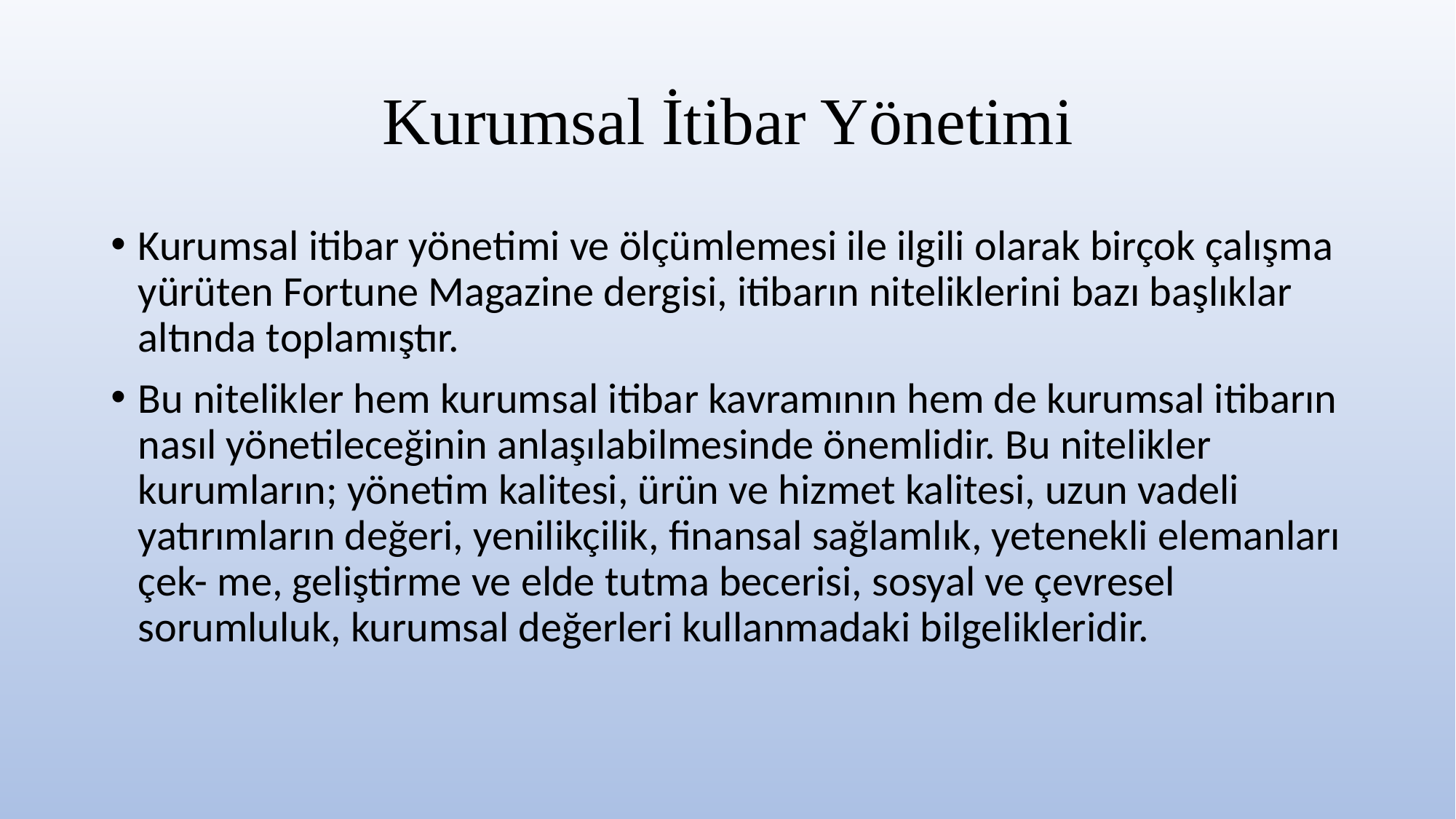

# Kurumsal İtibar Yönetimi
Kurumsal itibar yönetimi ve ölçümlemesi ile ilgili olarak birçok çalışma yürüten Fortune Magazine dergisi, itibarın niteliklerini bazı başlıklar altında toplamıştır.
Bu nitelikler hem kurumsal itibar kavramının hem de kurumsal itibarın nasıl yönetileceğinin anlaşılabilmesinde önemlidir. Bu nitelikler kurumların; yönetim kalitesi, ürün ve hizmet kalitesi, uzun vadeli yatırımların değeri, yenilikçilik, finansal sağlamlık, yetenekli elemanları çek- me, geliştirme ve elde tutma becerisi, sosyal ve çevresel sorumluluk, kurumsal değerleri kullanmadaki bilgelikleridir.